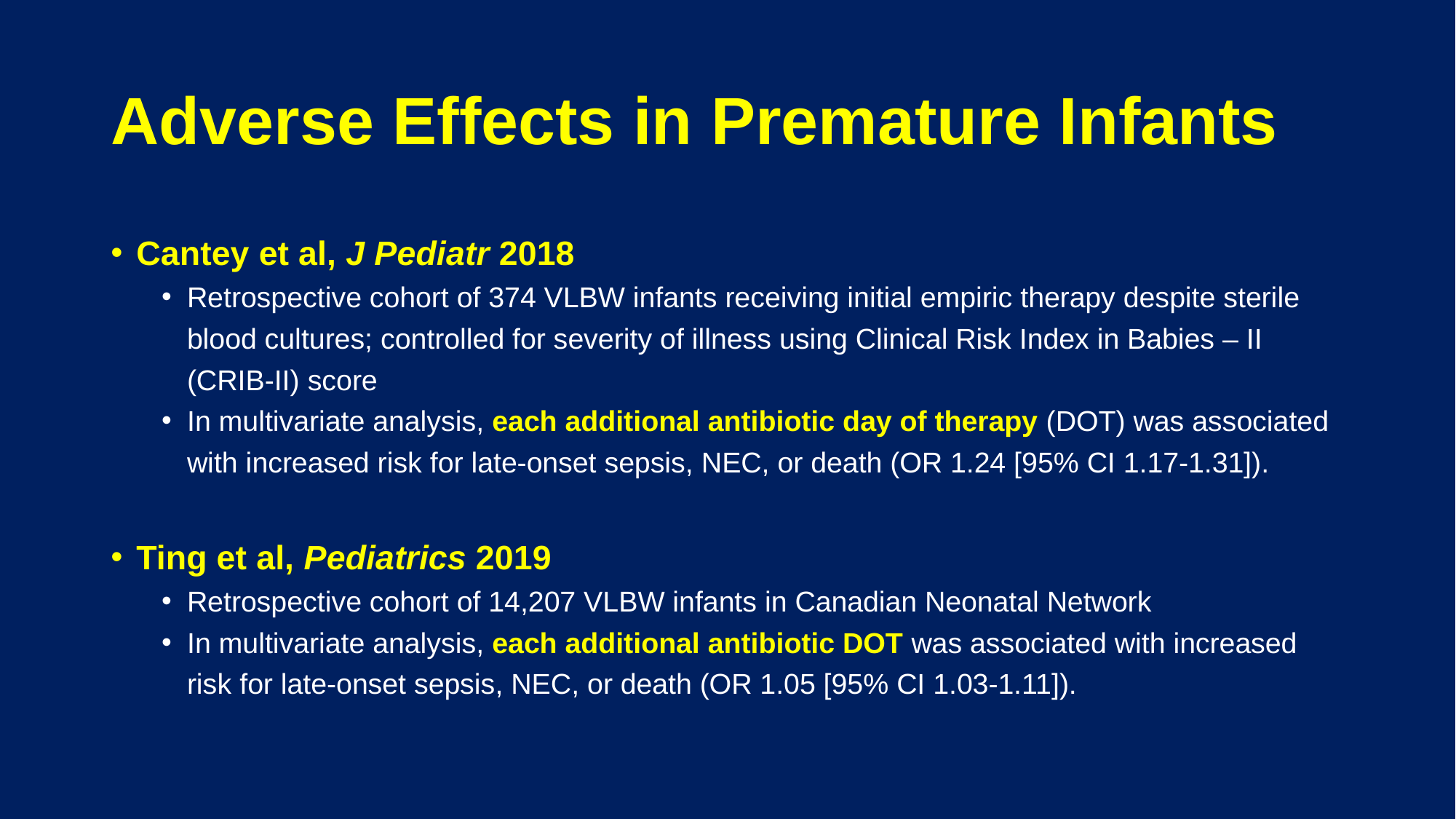

# Adverse Effects in Premature Infants
Cantey et al, J Pediatr 2018
Retrospective cohort of 374 VLBW infants receiving initial empiric therapy despite sterile blood cultures; controlled for severity of illness using Clinical Risk Index in Babies – II (CRIB-II) score
In multivariate analysis, each additional antibiotic day of therapy (DOT) was associated with increased risk for late-onset sepsis, NEC, or death (OR 1.24 [95% CI 1.17-1.31]).

Ting et al, Pediatrics 2019
Retrospective cohort of 14,207 VLBW infants in Canadian Neonatal Network
In multivariate analysis, each additional antibiotic DOT was associated with increased risk for late-onset sepsis, NEC, or death (OR 1.05 [95% CI 1.03-1.11]).